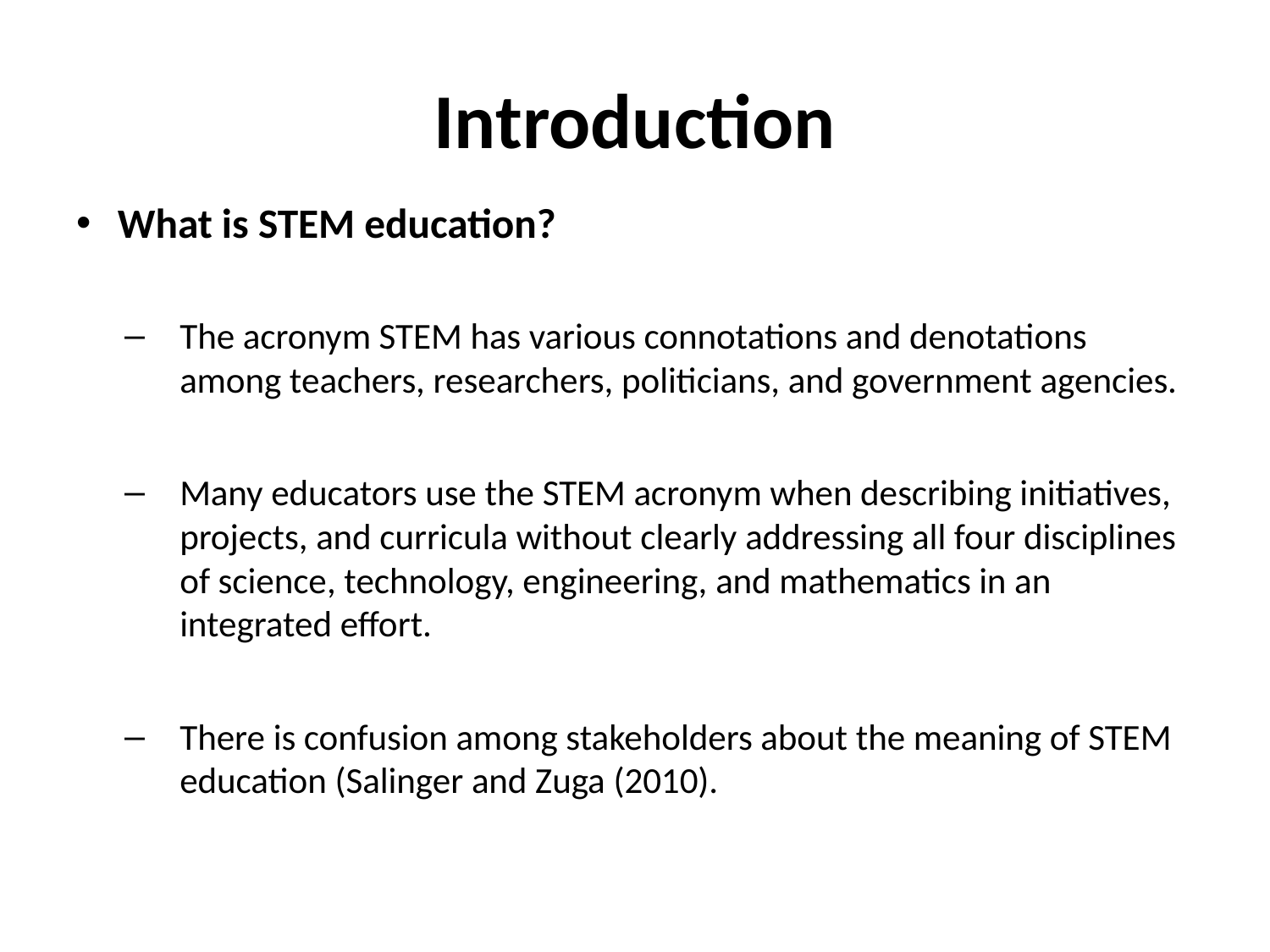

# Introduction
What is STEM education?

The acronym STEM has various connotations and denotations among teachers, researchers, politicians, and government agencies.

Many educators use the STEM acronym when describing initiatives, projects, and curricula without clearly addressing all four disciplines of science, technology, engineering, and mathematics in an integrated effort.

There is confusion among stakeholders about the meaning of STEM education (Salinger and Zuga (2010).